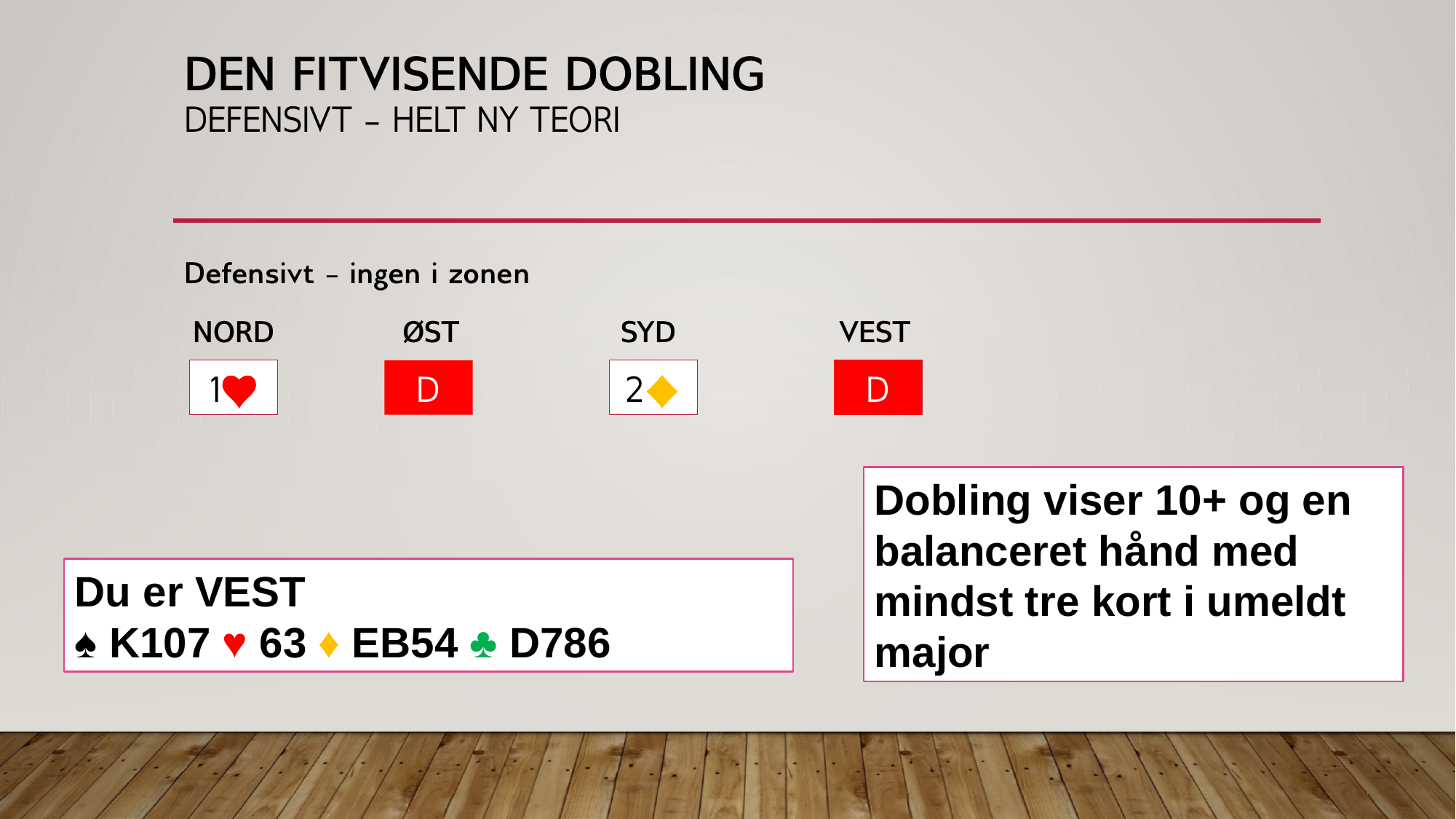

# Den fitvisende dobling defensivt – helt ny teori
Defensivt – ingen i zonen
 NORD		ØST		SYD		VEST

D
?
2♦︎
1♥︎
D
Dobling viser 10+ og en balanceret hånd med mindst tre kort i umeldt major
Du er VEST
♠︎ K107 ♥︎ 63 ♦︎ EB54 ♣︎ D786